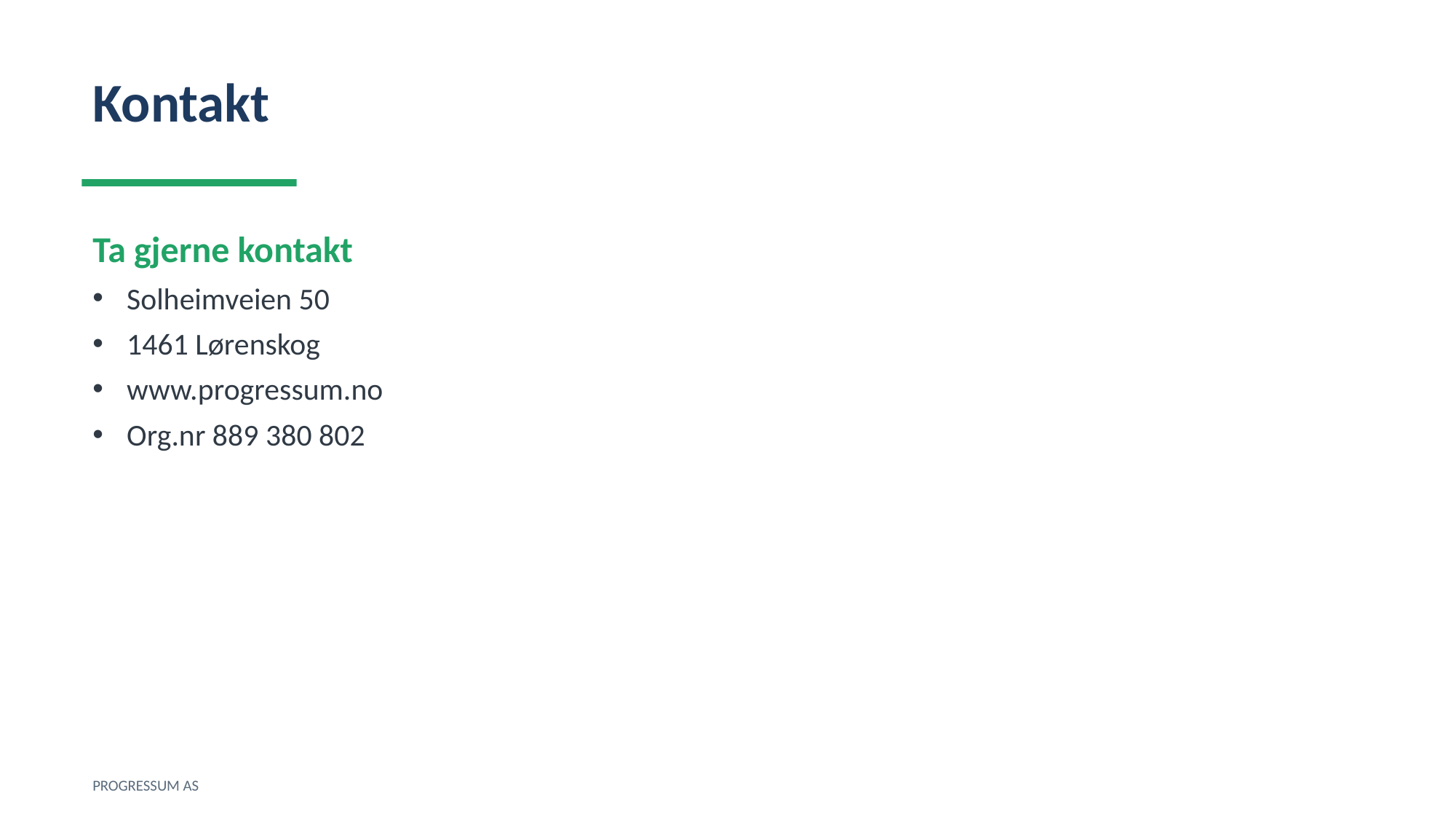

Kontakt

Ta gjerne kontakt
Solheimveien 50
1461 Lørenskog
www.progressum.no
Org.nr 889 380 802
PROGRESSUM AS